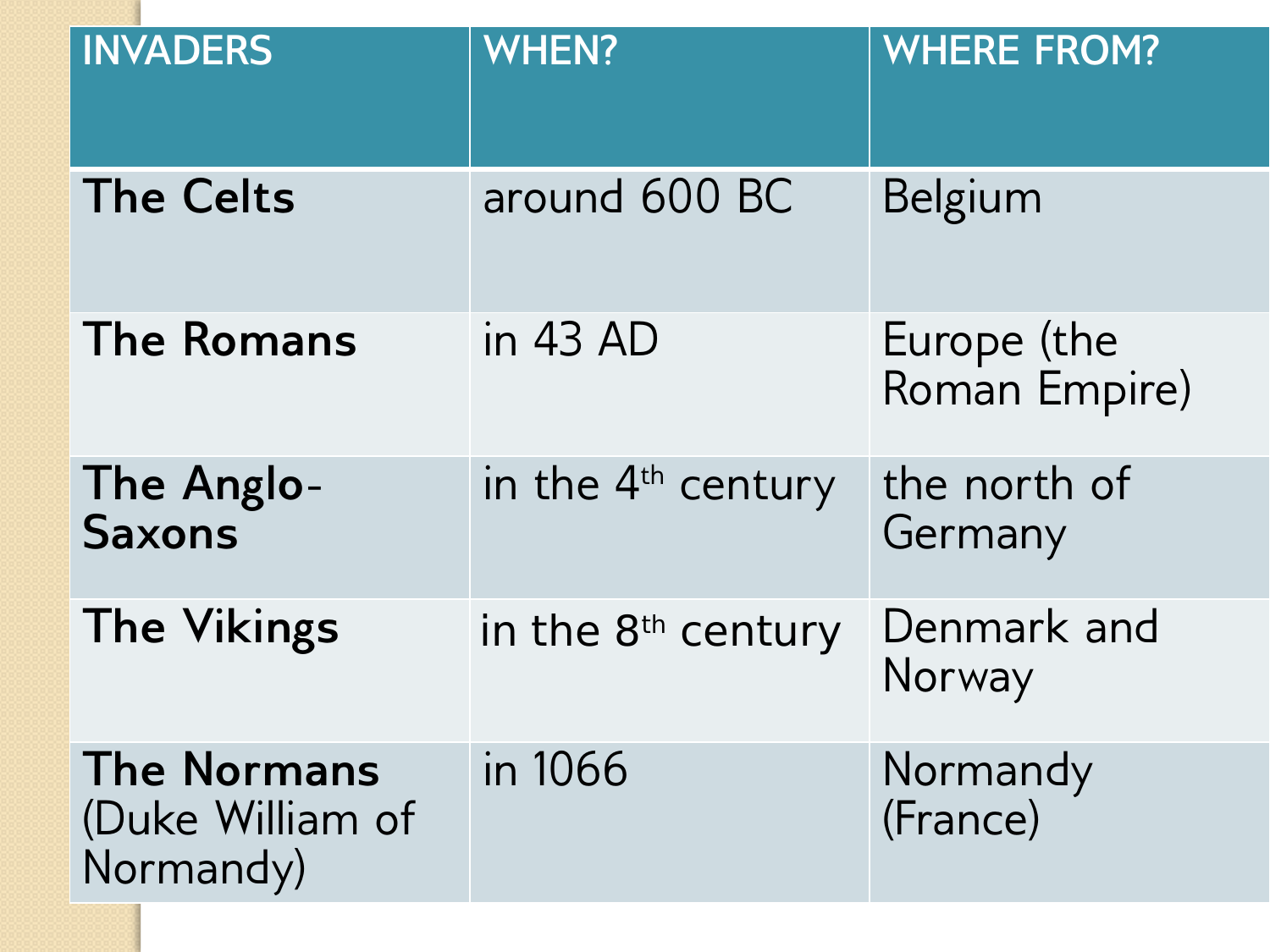

| INVADERS | WHEN? | WHERE FROM? |
| --- | --- | --- |
| The Celts | around 600 BC | Belgium |
| The Romans | in 43 AD | Europe (the Roman Empire) |
| The Anglo-Saxons | in the 4th century | the north of Germany |
| The Vikings | in the 8th century | Denmark and Norway |
| The Normans (Duke William of Normandy) | in 1066 | Normandy (France) |